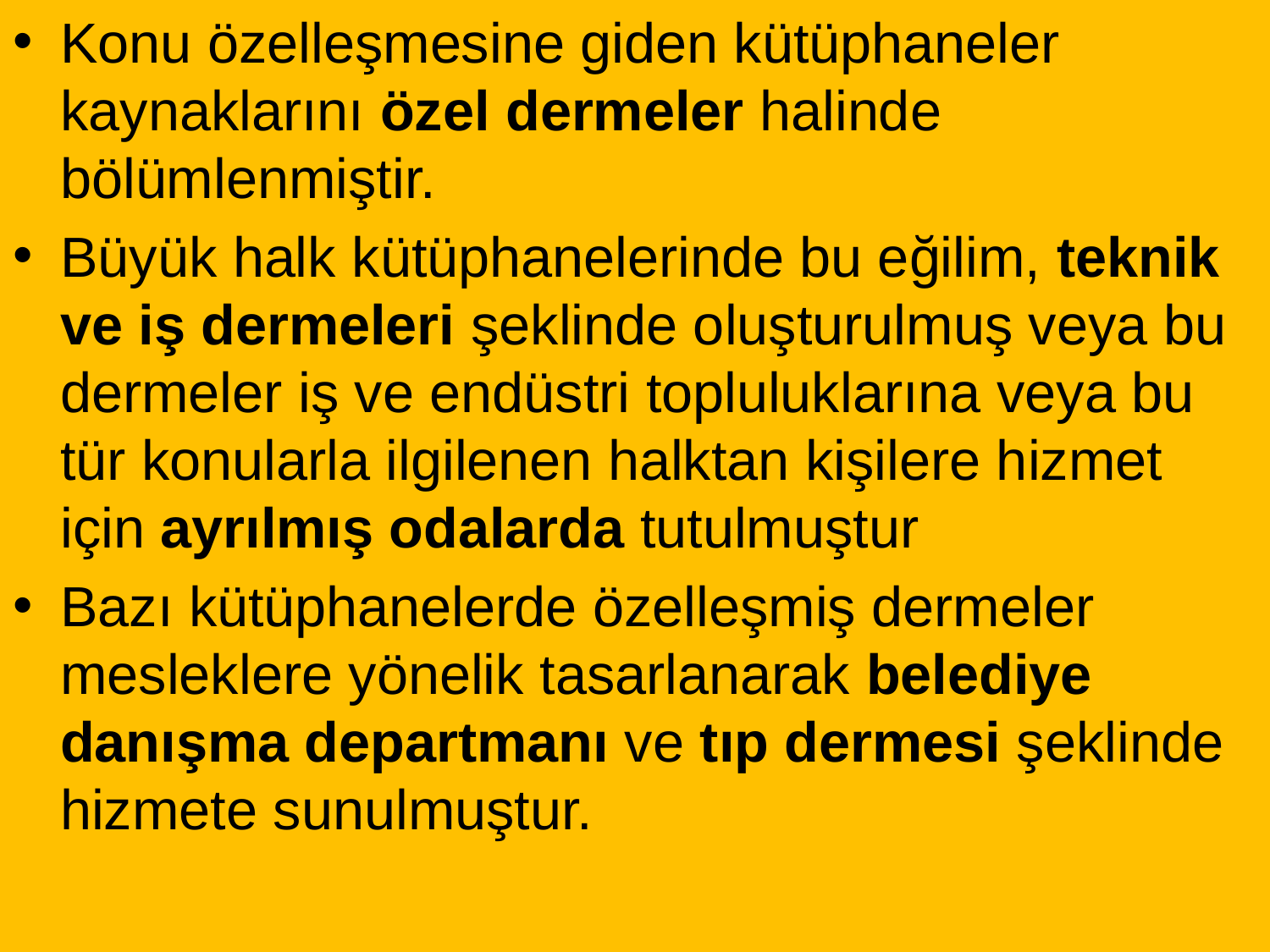

Konu özelleşmesine giden kütüphaneler kaynaklarını özel dermeler halinde bölümlenmiştir.
Büyük halk kütüphanelerinde bu eğilim, teknik ve iş dermeleri şeklinde oluşturulmuş veya bu dermeler iş ve endüstri topluluklarına veya bu tür konularla ilgilenen halktan kişilere hizmet için ayrılmış odalarda tutulmuştur
Bazı kütüphanelerde özelleşmiş dermeler mesleklere yönelik tasarlanarak belediye danışma departmanı ve tıp dermesi şeklinde hizmete sunulmuştur.